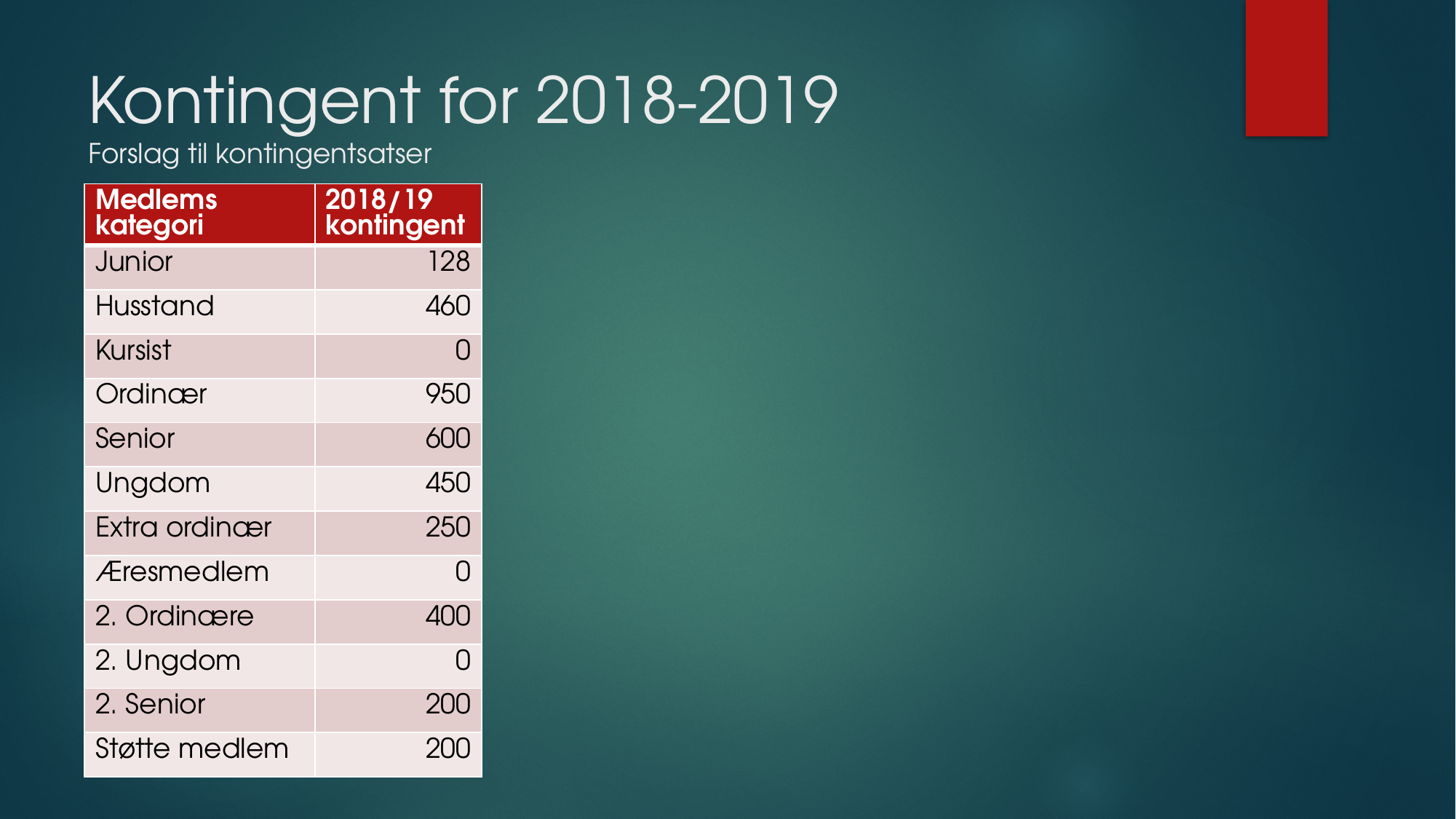

# Kontingent for 2018-2019 Forslag til kontingentsatser
| Medlems kategori | 2018/19 kontingent |
| --- | --- |
| Junior | 128 |
| Husstand | 460 |
| Kursist | 0 |
| Ordinær | 950 |
| Senior | 600 |
| Ungdom | 450 |
| Extra ordinær | 250 |
| Æresmedlem | 0 |
| 2. Ordinære | 400 |
| 2. Ungdom | 0 |
| 2. Senior | 200 |
| Støtte medlem | 200 |